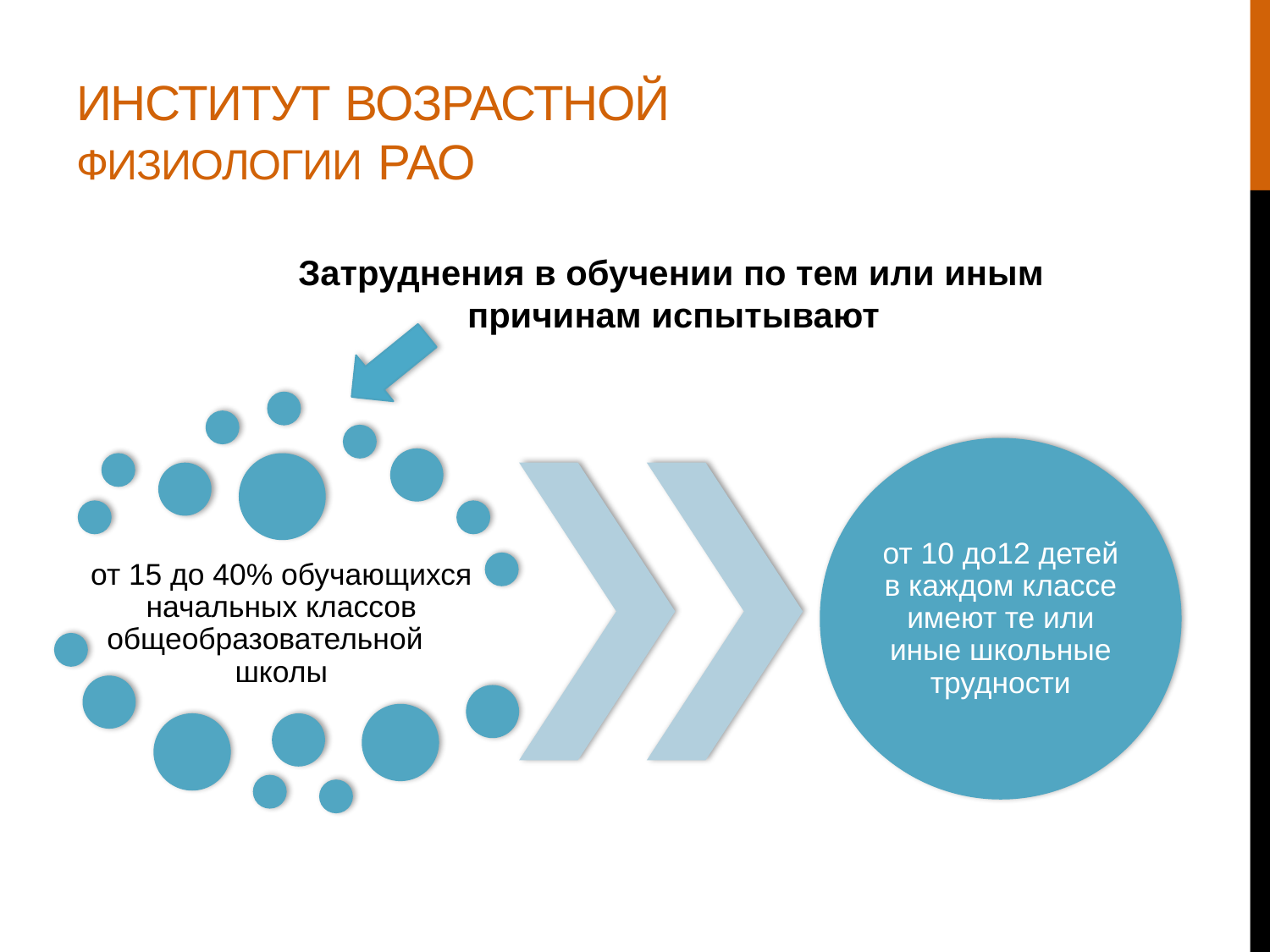

# Институт возрастной физиологии РАО
Затруднения в обучении по тем или иным
причинам испытывают

от 15 до 40% обучающихся начальных классов общеобразовательной     школы
от 10 до12 детей в каждом классе имеют те или иные школьные трудности